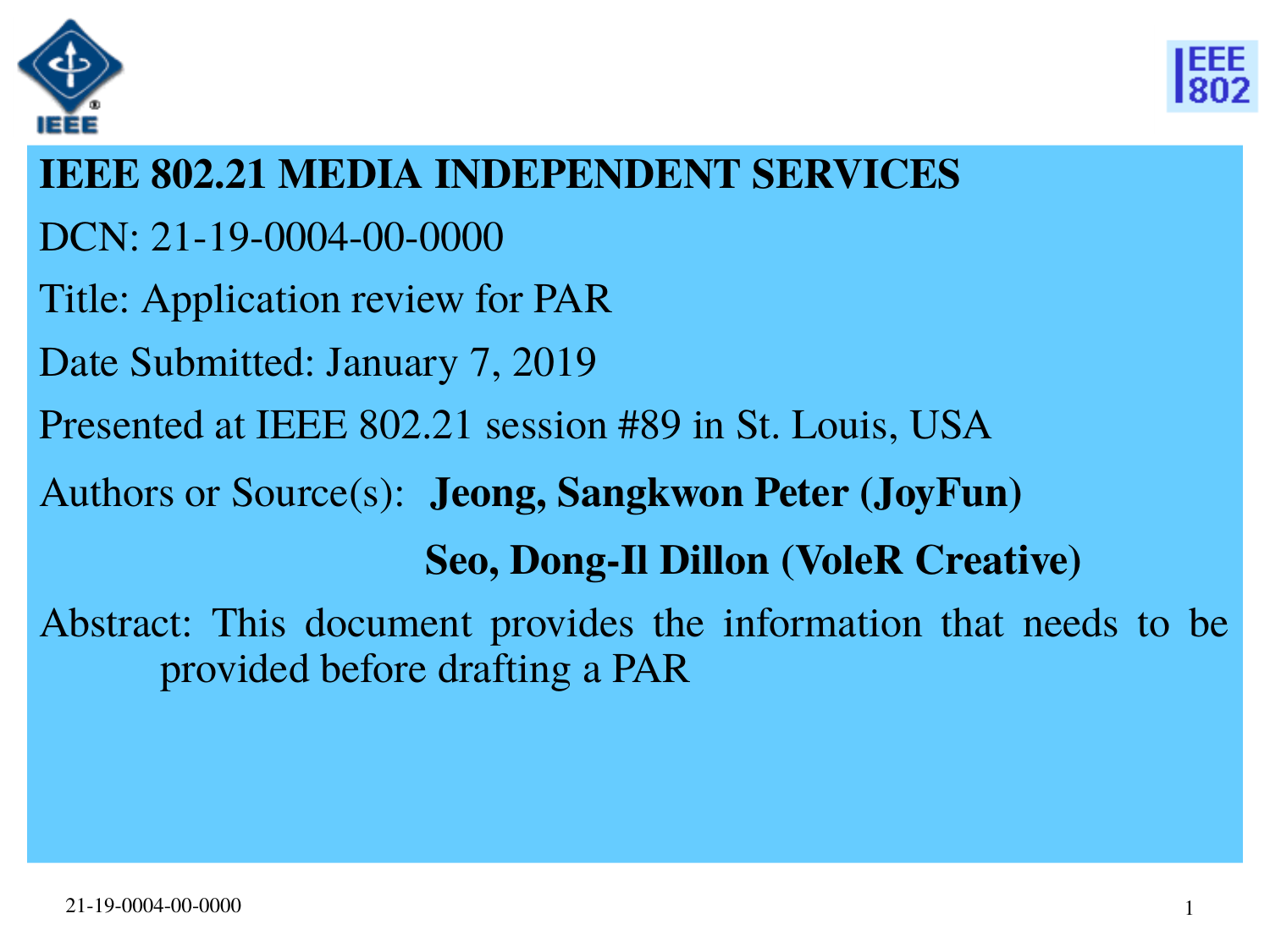

IEEE 802.21 MEDIA INDEPENDENT SERVICES
DCN: 21-19-0004-00-0000
Title: Application review for PAR
Date Submitted: January 7, 2019
Presented at IEEE 802.21 session #89 in St. Louis, USA
Authors or Source(s):  Jeong, Sangkwon Peter (JoyFun)
Seo, Dong-Il Dillon (VoleR Creative)
Abstract: This document provides the information that needs to be provided before drafting a PAR
1
21-19-0004-00-0000